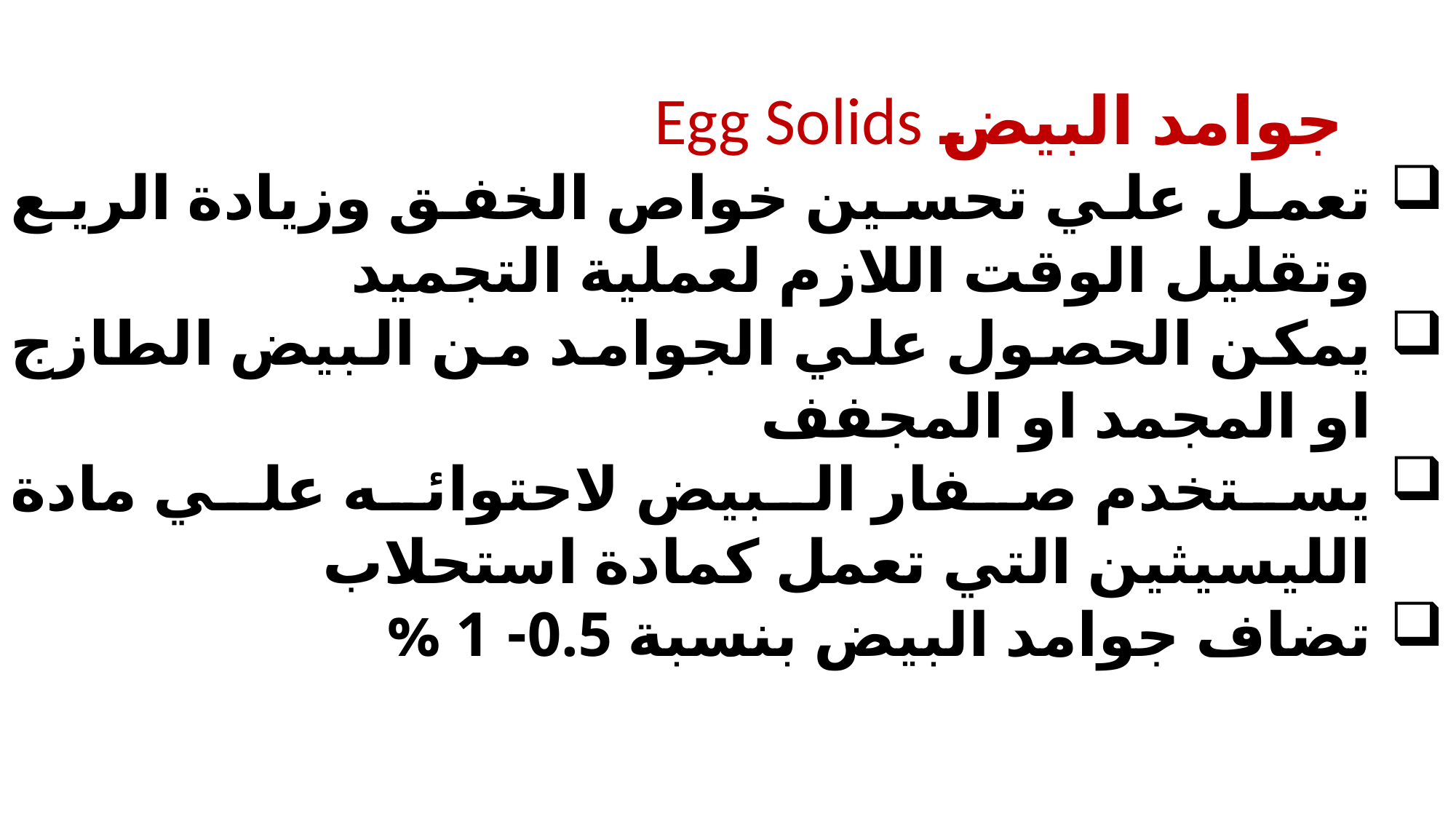

# جوامد البيض Egg Solids
تعمل علي تحسين خواص الخفق وزيادة الريع وتقليل الوقت اللازم لعملية التجميد
يمكن الحصول علي الجوامد من البيض الطازج او المجمد او المجفف
يستخدم صفار البيض لاحتوائه علي مادة الليسيثين التي تعمل كمادة استحلاب
تضاف جوامد البيض بنسبة 0.5- 1 %